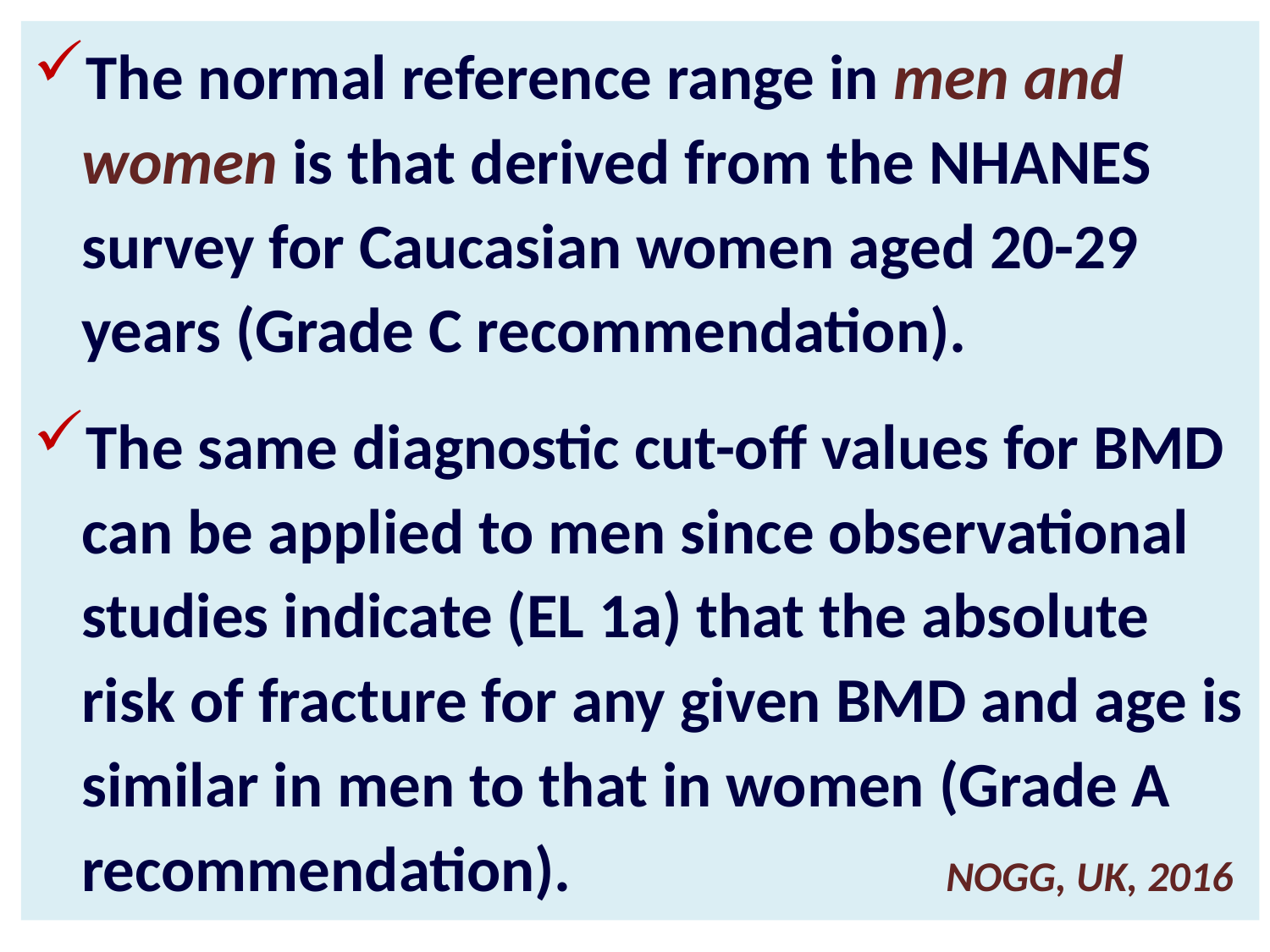

The normal reference range in men and women is that derived from the NHANES survey for Caucasian women aged 20-29 years (Grade C recommendation).
The same diagnostic cut-off values for BMD can be applied to men since observational studies indicate (EL 1a) that the absolute risk of fracture for any given BMD and age is similar in men to that in women (Grade A recommendation).                          NOGG, UK, 2016